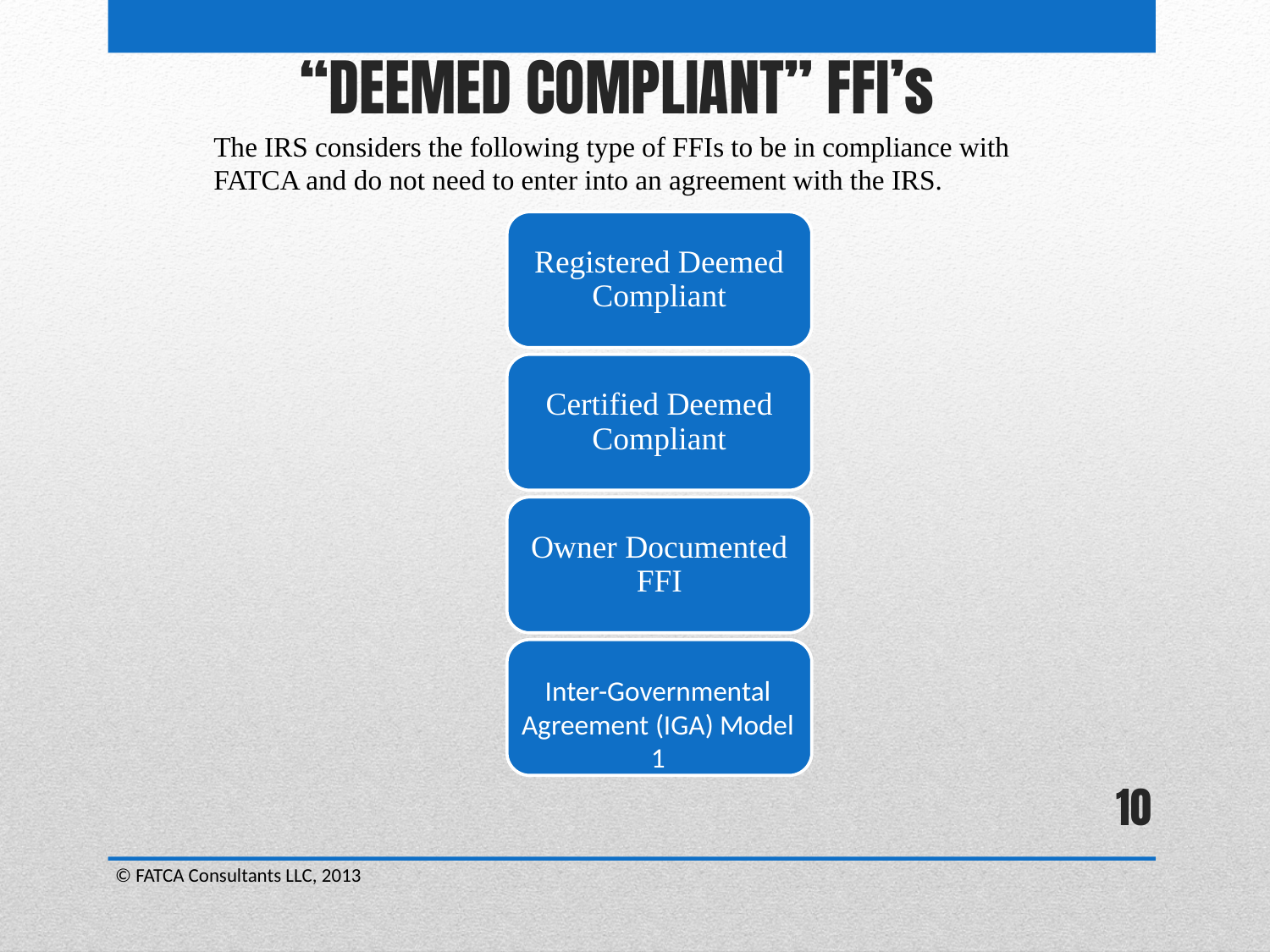

“DEEMED COMPLIANT” FFI’s
The IRS considers the following type of FFIs to be in compliance with FATCA and do not need to enter into an agreement with the IRS.
Registered Deemed Compliant
Certified Deemed Compliant
Owner Documented FFI

Inter-Governmental Agreement (IGA) Model 1
10
© FATCA Consultants LLC, 2013